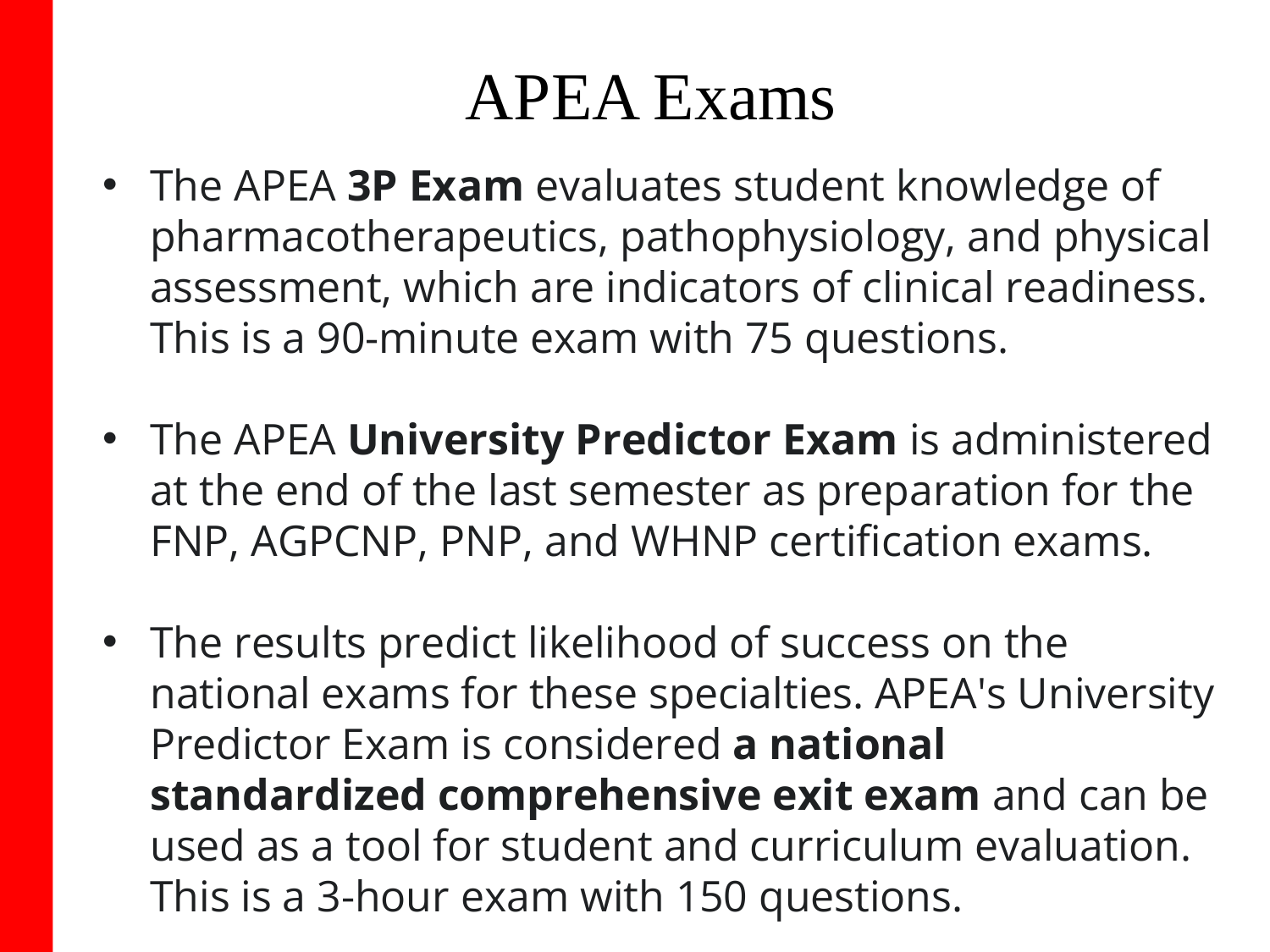

# APEA Exams
The APEA 3P Exam evaluates student knowledge of pharmacotherapeutics, pathophysiology, and physical assessment, which are indicators of clinical readiness. This is a 90-minute exam with 75 questions.

The APEA University Predictor Exam is administered at the end of the last semester as preparation for the FNP, AGPCNP, PNP, and WHNP certification exams.

The results predict likelihood of success on the national exams for these specialties. APEA's University Predictor Exam is considered a national standardized comprehensive exit exam and can be used as a tool for student and curriculum evaluation. This is a 3-hour exam with 150 questions.